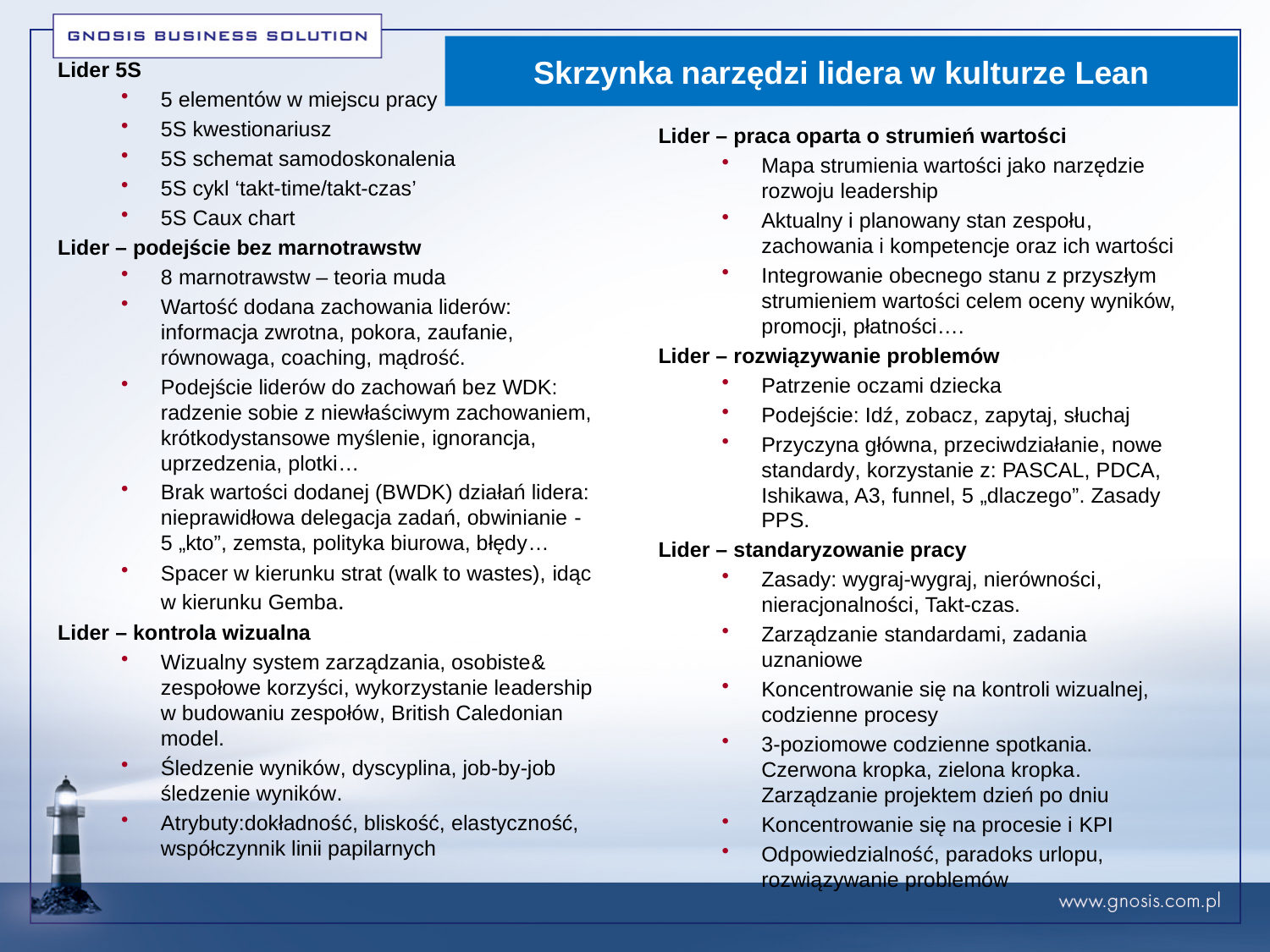

# Skrzynka narzędzi lidera w kulturze Lean
Lider 5S
5 elementów w miejscu pracy
5S kwestionariusz
5S schemat samodoskonalenia
5S cykl ‘takt-time/takt-czas’
5S Caux chart
Lider – podejście bez marnotrawstw
8 marnotrawstw – teoria muda
Wartość dodana zachowania liderów: informacja zwrotna, pokora, zaufanie, równowaga, coaching, mądrość.
Podejście liderów do zachowań bez WDK: radzenie sobie z niewłaściwym zachowaniem, krótkodystansowe myślenie, ignorancja, uprzedzenia, plotki…
Brak wartości dodanej (BWDK) działań lidera: nieprawidłowa delegacja zadań, obwinianie - 5 „kto”, zemsta, polityka biurowa, błędy…
Spacer w kierunku strat (walk to wastes), idąc w kierunku Gemba.
Lider – kontrola wizualna
Wizualny system zarządzania, osobiste& zespołowe korzyści, wykorzystanie leadership w budowaniu zespołów, British Caledonian model.
Śledzenie wyników, dyscyplina, job-by-job śledzenie wyników.
Atrybuty:dokładność, bliskość, elastyczność, współczynnik linii papilarnych

Lider – praca oparta o strumień wartości
Mapa strumienia wartości jako narzędzie rozwoju leadership
Aktualny i planowany stan zespołu, zachowania i kompetencje oraz ich wartości
Integrowanie obecnego stanu z przyszłym strumieniem wartości celem oceny wyników,  promocji, płatności….
Lider – rozwiązywanie problemów
Patrzenie oczami dziecka
Podejście: Idź, zobacz, zapytaj, słuchaj
Przyczyna główna, przeciwdziałanie, nowe standardy, korzystanie z: PASCAL, PDCA, Ishikawa, A3, funnel, 5 „dlaczego”. Zasady PPS.
Lider – standaryzowanie pracy
Zasady: wygraj-wygraj, nierówności, nieracjonalności, Takt-czas.
Zarządzanie standardami, zadania uznaniowe
Koncentrowanie się na kontroli wizualnej,  codzienne procesy
3-poziomowe codzienne spotkania. Czerwona kropka, zielona kropka. Zarządzanie projektem dzień po dniu
Koncentrowanie się na procesie i KPI
Odpowiedzialność, paradoks urlopu, rozwiązywanie problemów